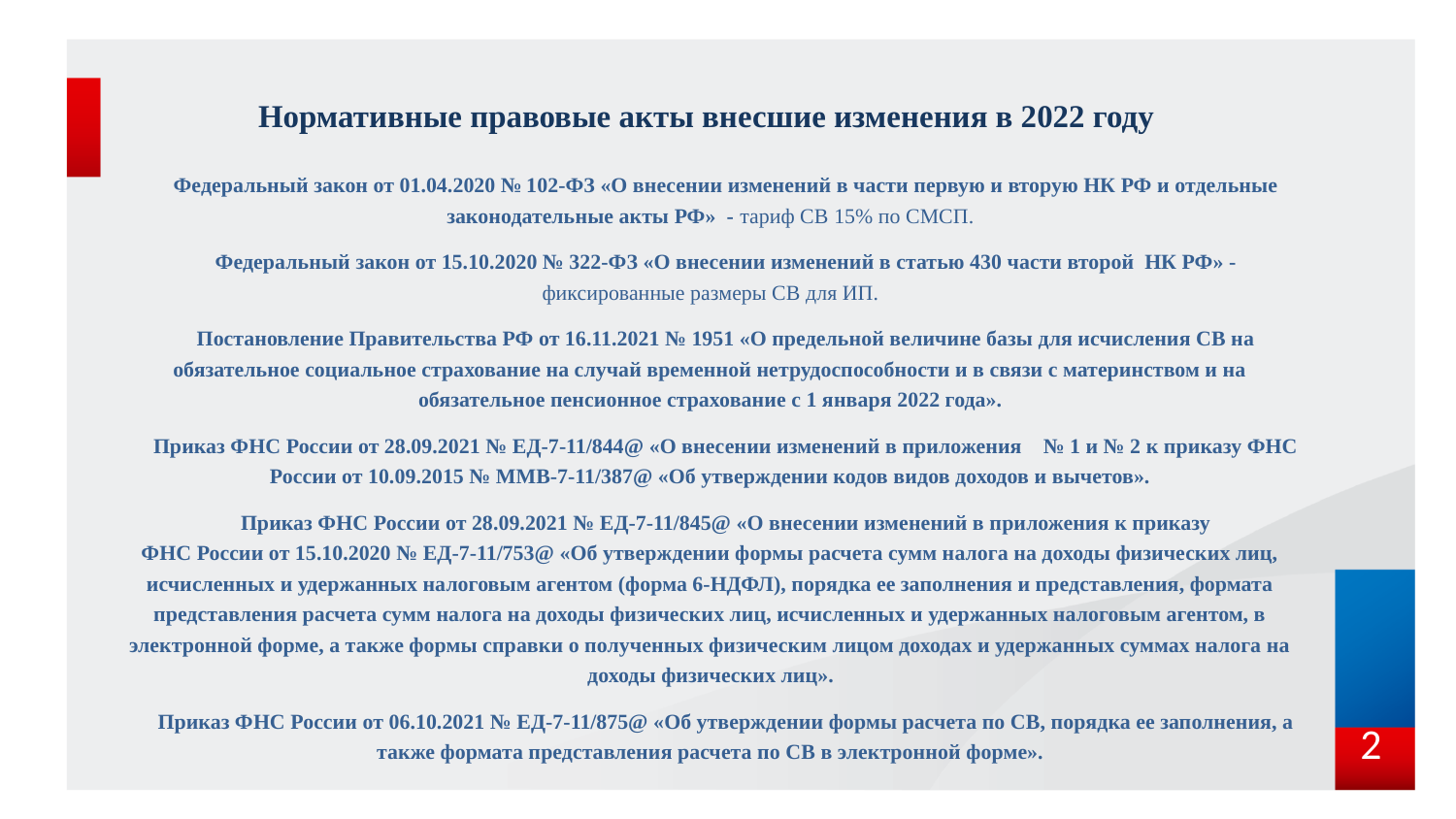

Нормативные правовые акты внесшие изменения в 2022 году

	Федеральный закон от 01.04.2020 № 102-ФЗ «О внесении изменений в части первую и вторую НК РФ и отдельные законодательные акты РФ»  - тариф СВ 15% по СМСП.

	Федеральный закон от 15.10.2020 № 322-ФЗ «О внесении изменений в статью 430 части второй  НК РФ» - фиксированные размеры СВ для ИП.

	Постановление Правительства РФ от 16.11.2021 № 1951 «О предельной величине базы для исчисления СВ на обязательное социальное страхование на случай временной нетрудоспособности и в связи с материнством и на обязательное пенсионное страхование с 1 января 2022 года».

	Приказ ФНС России от 28.09.2021 № ЕД-7-11/844@ «О внесении изменений в приложения    № 1 и № 2 к приказу ФНС России от 10.09.2015 № ММВ-7-11/387@ «Об утверждении кодов видов доходов и вычетов».

	 Приказ ФНС России от 28.09.2021 № ЕД-7-11/845@ «О внесении изменений в приложения к приказу
ФНС России от 15.10.2020 № ЕД-7-11/753@ «Об утверждении формы расчета сумм налога на доходы физических лиц, исчисленных и удержанных налоговым агентом (форма 6-НДФЛ), порядка ее заполнения и представления, формата представления расчета сумм налога на доходы физических лиц, исчисленных и удержанных налоговым агентом, в электронной форме, а также формы справки о полученных физическим лицом доходах и удержанных суммах налога на доходы физических лиц».

	Приказ ФНС России от 06.10.2021 № ЕД-7-11/875@ «Об утверждении формы расчета по СВ, порядка ее заполнения, а также формата представления расчета по СВ в электронной форме».

2